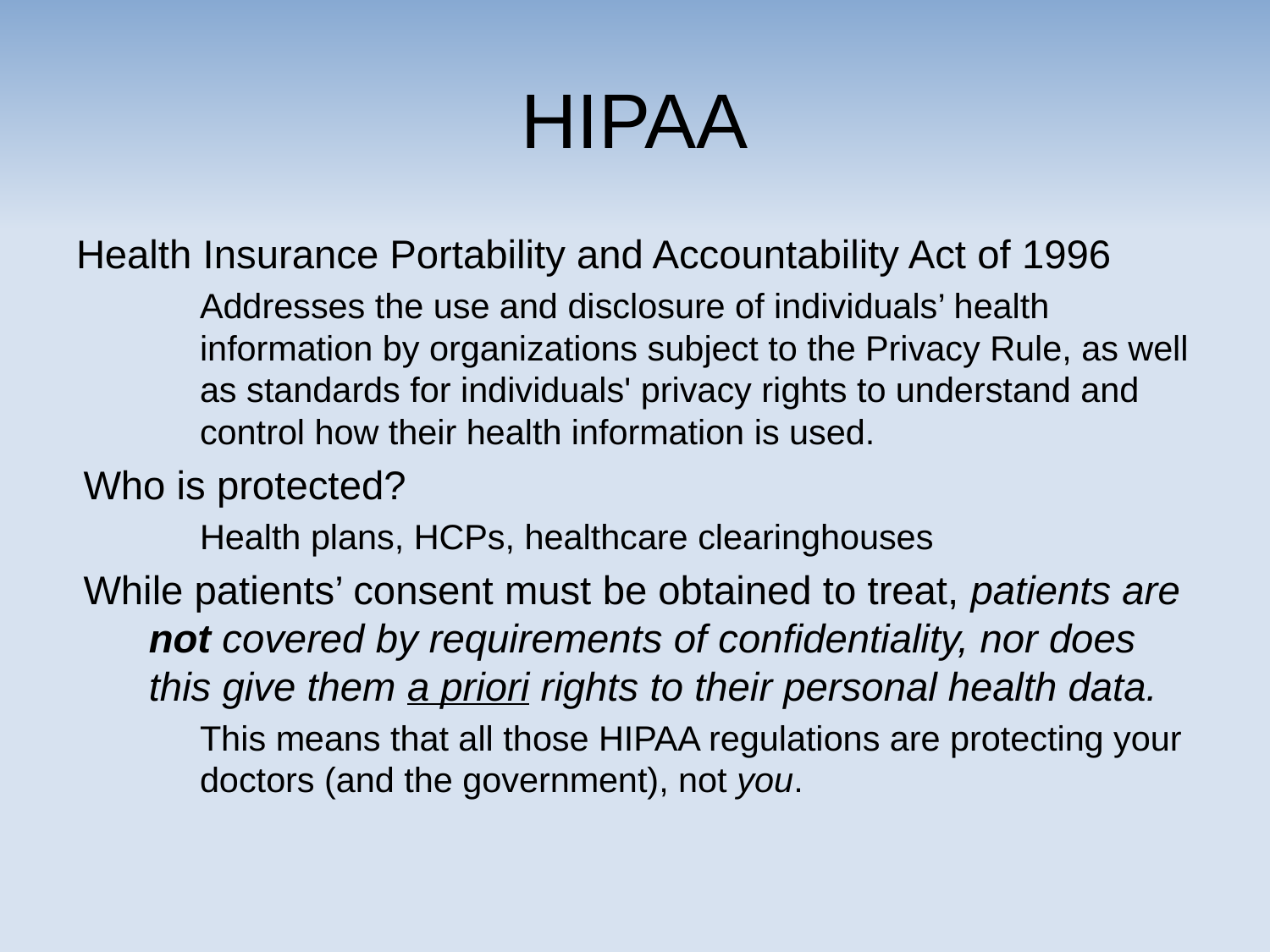

# HIPAA
Health Insurance Portability and Accountability Act of 1996
Addresses the use and disclosure of individuals’ health information by organizations subject to the Privacy Rule, as well as standards for individuals' privacy rights to understand and control how their health information is used.
Who is protected?
Health plans, HCPs, healthcare clearinghouses
While patients’ consent must be obtained to treat, patients are not covered by requirements of confidentiality, nor does this give them a priori rights to their personal health data.
This means that all those HIPAA regulations are protecting your doctors (and the government), not you.